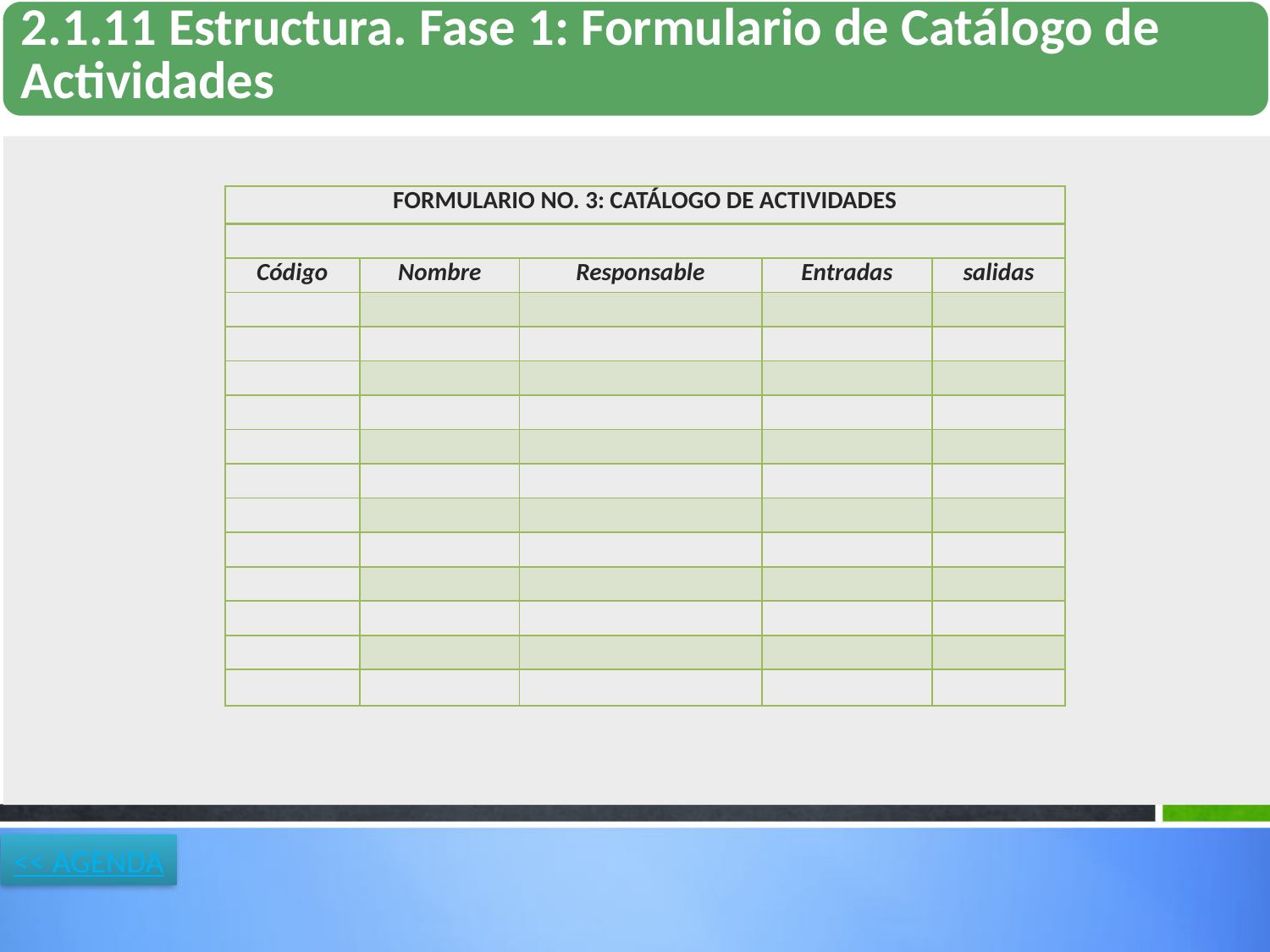

2.1.11 Estructura. Fase 1: Formulario de Catálogo de Actividades

| FORMULARIO NO. 3: CATÁLOGO DE ACTIVIDADES |  |  |  |  |
| --- | --- | --- | --- | --- |
|  |  |  |  |  |
| Código | Nombre | Responsable | Entradas | salidas |
|  |  |  |  |  |
|  |  |  |  |  |
|  |  |  |  |  |
|  |  |  |  |  |
|  |  |  |  |  |
|  |  |  |  |  |
|  |  |  |  |  |
|  |  |  |  |  |
|  |  |  |  |  |
|  |  |  |  |  |
|  |  |  |  |  |
|  |  |  |  |  |
<< AGENDA